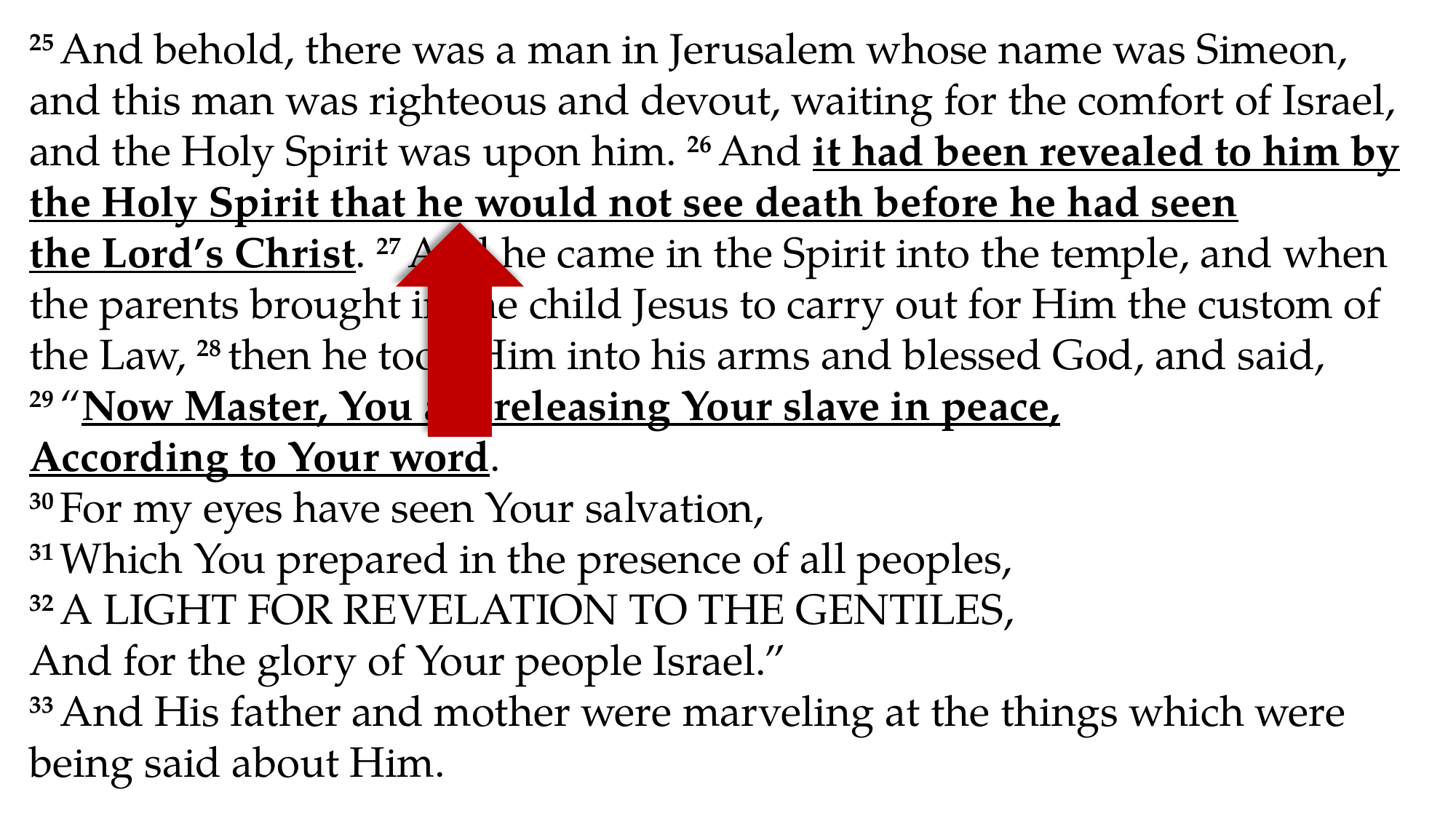

25 And behold, there was a man in Jerusalem whose name was Simeon, and this man was righteous and devout, waiting for the comfort of Israel, and the Holy Spirit was upon him. 26 And it had been revealed to him by the Holy Spirit that he would not see death before he had seen the Lord’s Christ. 27 And he came in the Spirit into the temple, and when the parents brought in the child Jesus to carry out for Him the custom of the Law, 28 then he took Him into his arms and blessed God, and said,
29 “Now Master, You are releasing Your slave in peace,
According to Your word.
30 For my eyes have seen Your salvation,
31 Which You prepared in the presence of all peoples,
32 A Light for revelation to the Gentiles,
And for the glory of Your people Israel.”
33 And His father and mother were marveling at the things which were being said about Him.